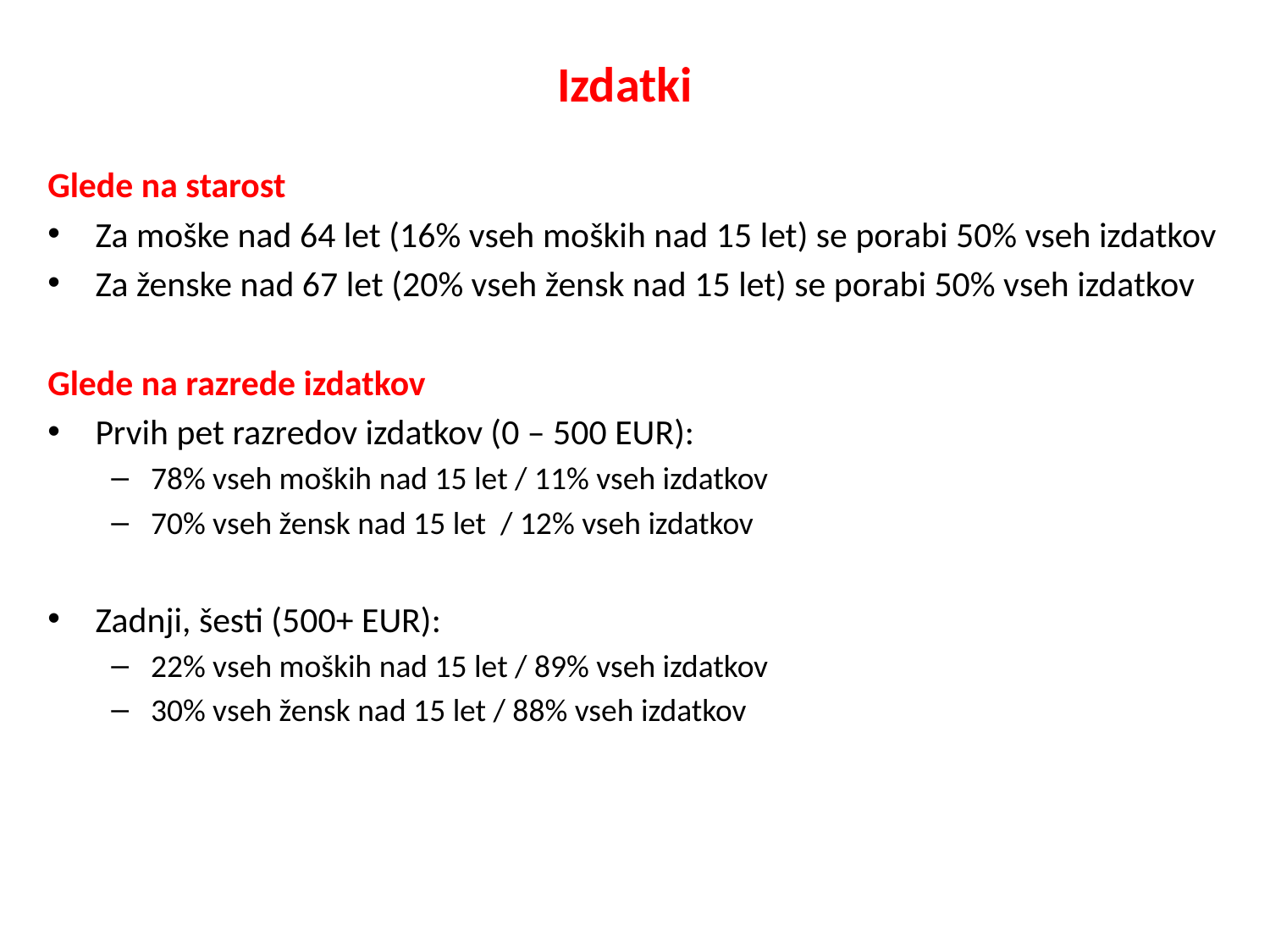

#
Izdatki
Glede na starost
Za moške nad 64 let (16% vseh moških nad 15 let) se porabi 50% vseh izdatkov
Za ženske nad 67 let (20% vseh žensk nad 15 let) se porabi 50% vseh izdatkov

Glede na razrede izdatkov
Prvih pet razredov izdatkov (0 – 500 EUR):
78% vseh moških nad 15 let / 11% vseh izdatkov
70% vseh žensk nad 15 let  / 12% vseh izdatkov

Zadnji, šesti (500+ EUR):
22% vseh moških nad 15 let / 89% vseh izdatkov
30% vseh žensk nad 15 let / 88% vseh izdatkov